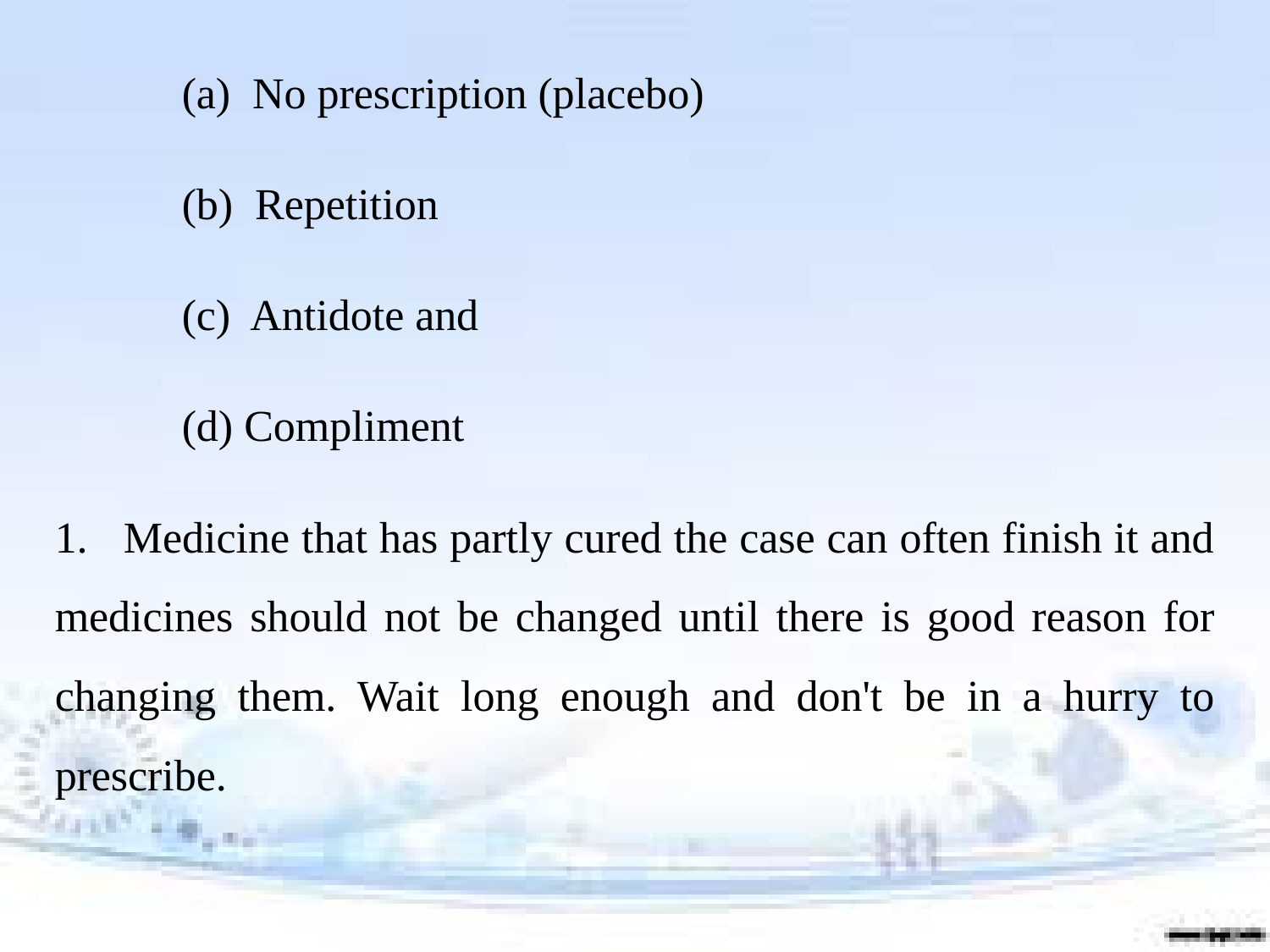

(a)  No prescription (placebo)
	(b)  Repetition
	(c)  Antidote and
	(d) Compliment
1.   Medicine that has partly cured the case can often finish it and medicines should not be changed until there is good reason for changing them. Wait long enough and don't be in a hurry to prescribe.